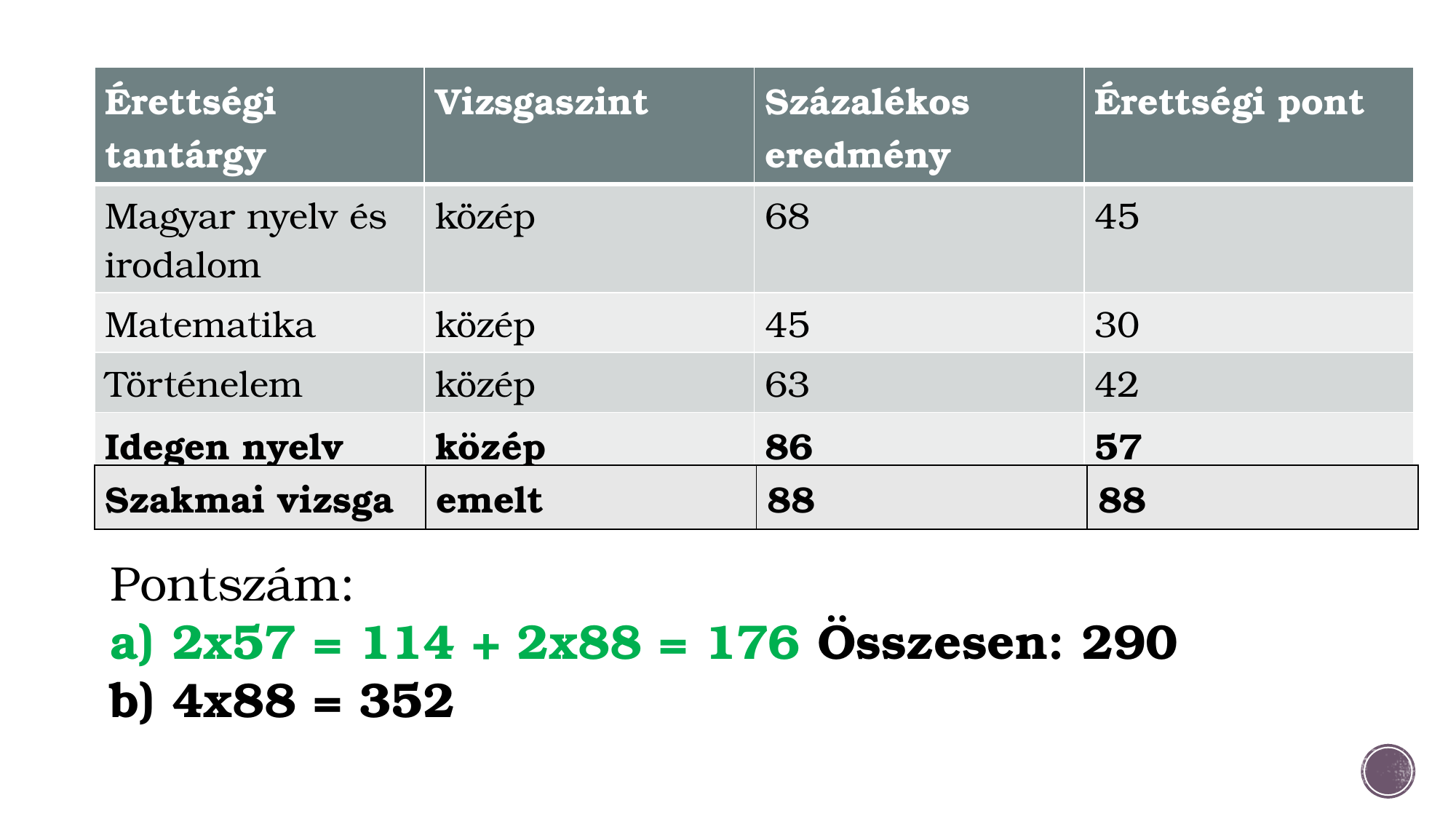

| Érettségi tantárgy | Vizsgaszint | Százalékos eredmény | Érettségi pont |
| --- | --- | --- | --- |
| Magyar nyelv és irodalom | közép | 68 | 45 |
| Matematika | közép | 45 | 30 |
| Történelem | közép | 63 | 42 |
| Idegen nyelv | közép | 86 | 57 |
| Szakmai vizsga | emelt | 88 | 88 |
| --- | --- | --- | --- |
Pontszám:
2x57 = 114 + 2x88 = 176 Összesen: 290
4x88 = 352